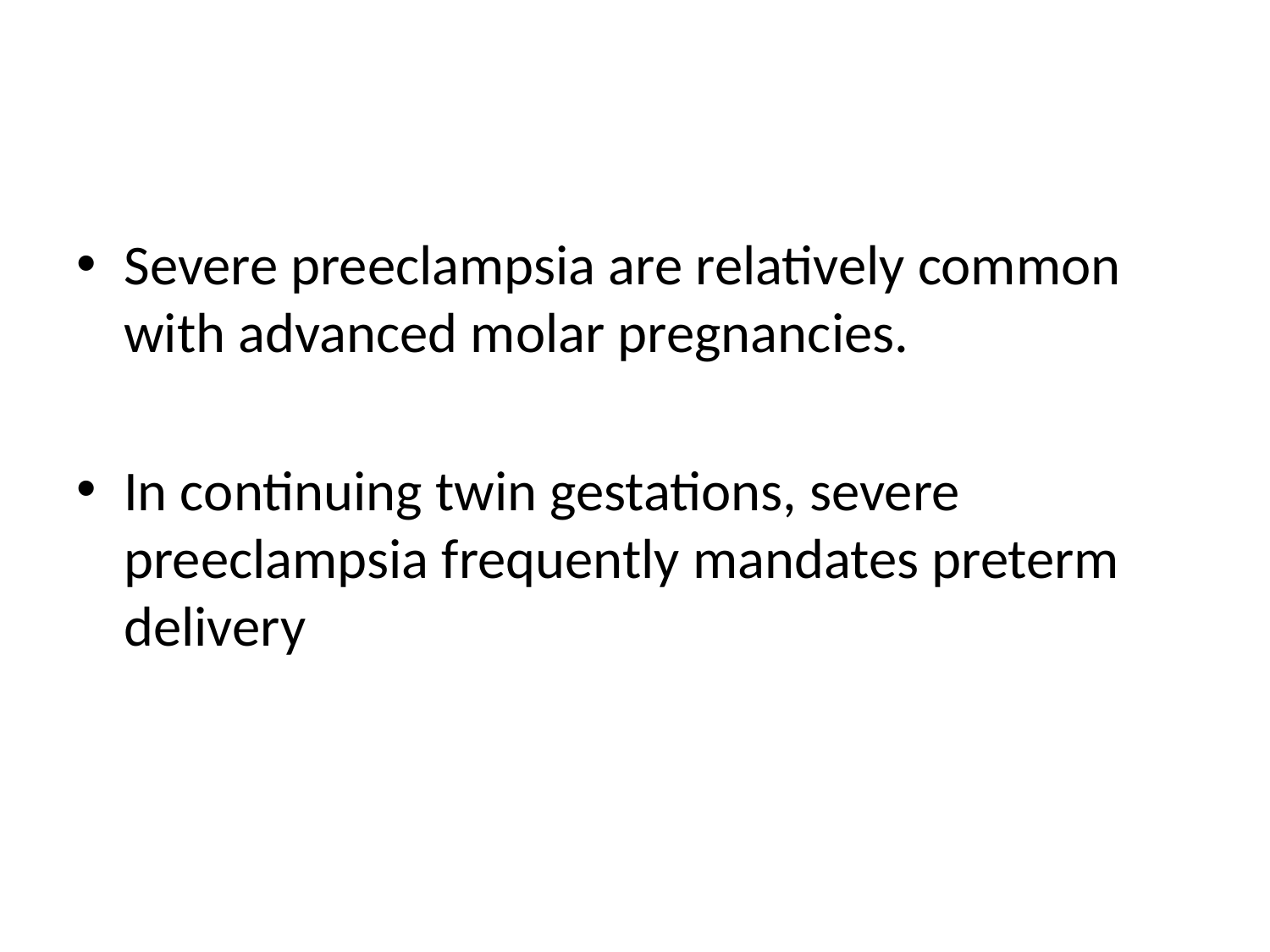

#
Severe preeclampsia are relatively common with advanced molar pregnancies.

In continuing twin gestations, severe preeclampsia frequently mandates preterm delivery